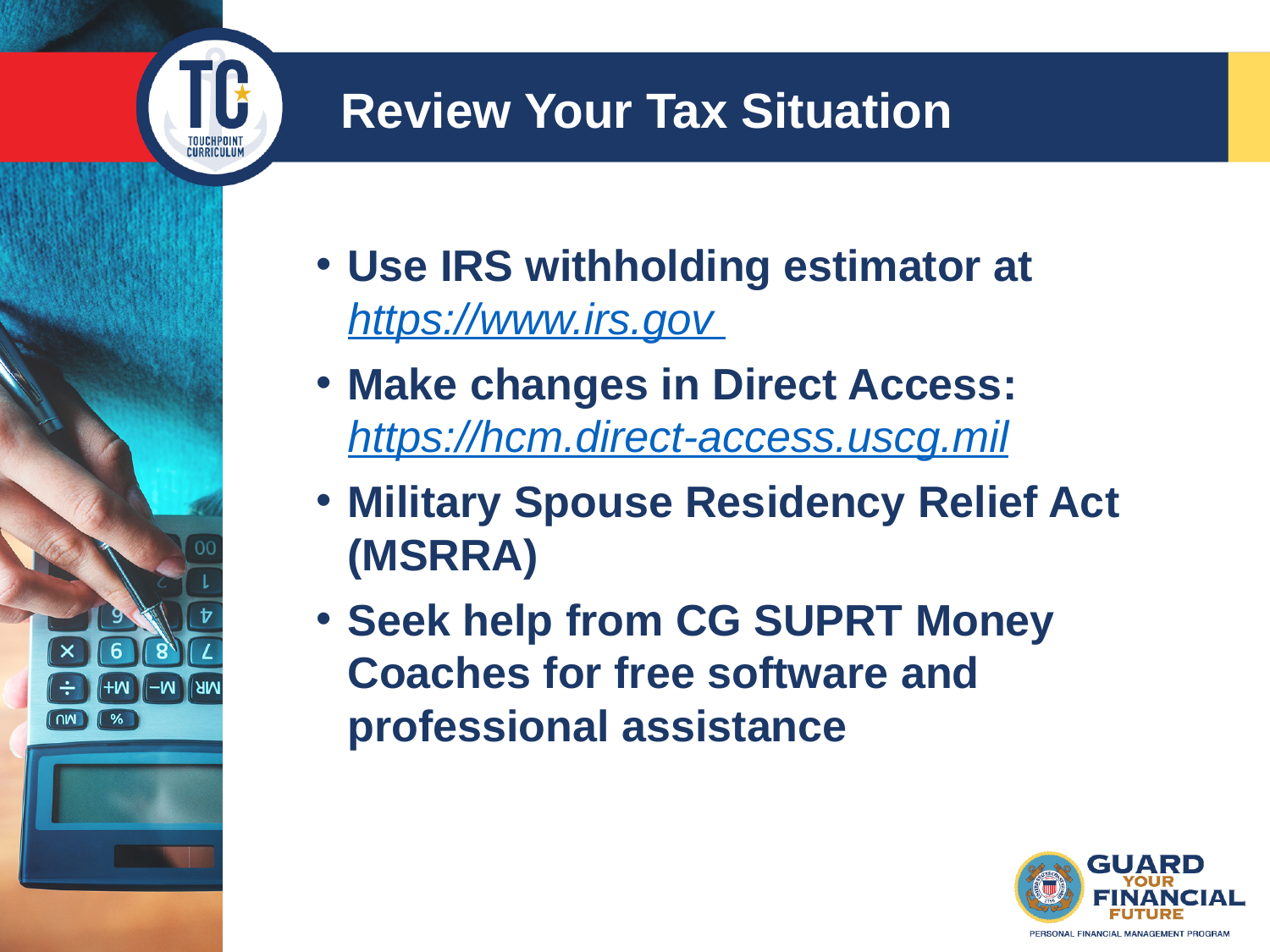

Review Your Tax Situation
Use IRS withholding estimator at https://www.irs.gov
Make changes in Direct Access: https://hcm.direct-access.uscg.mil
Military Spouse Residency Relief Act (MSRRA)
Seek help from CG SUPRT Money Coaches for free software and professional assistance